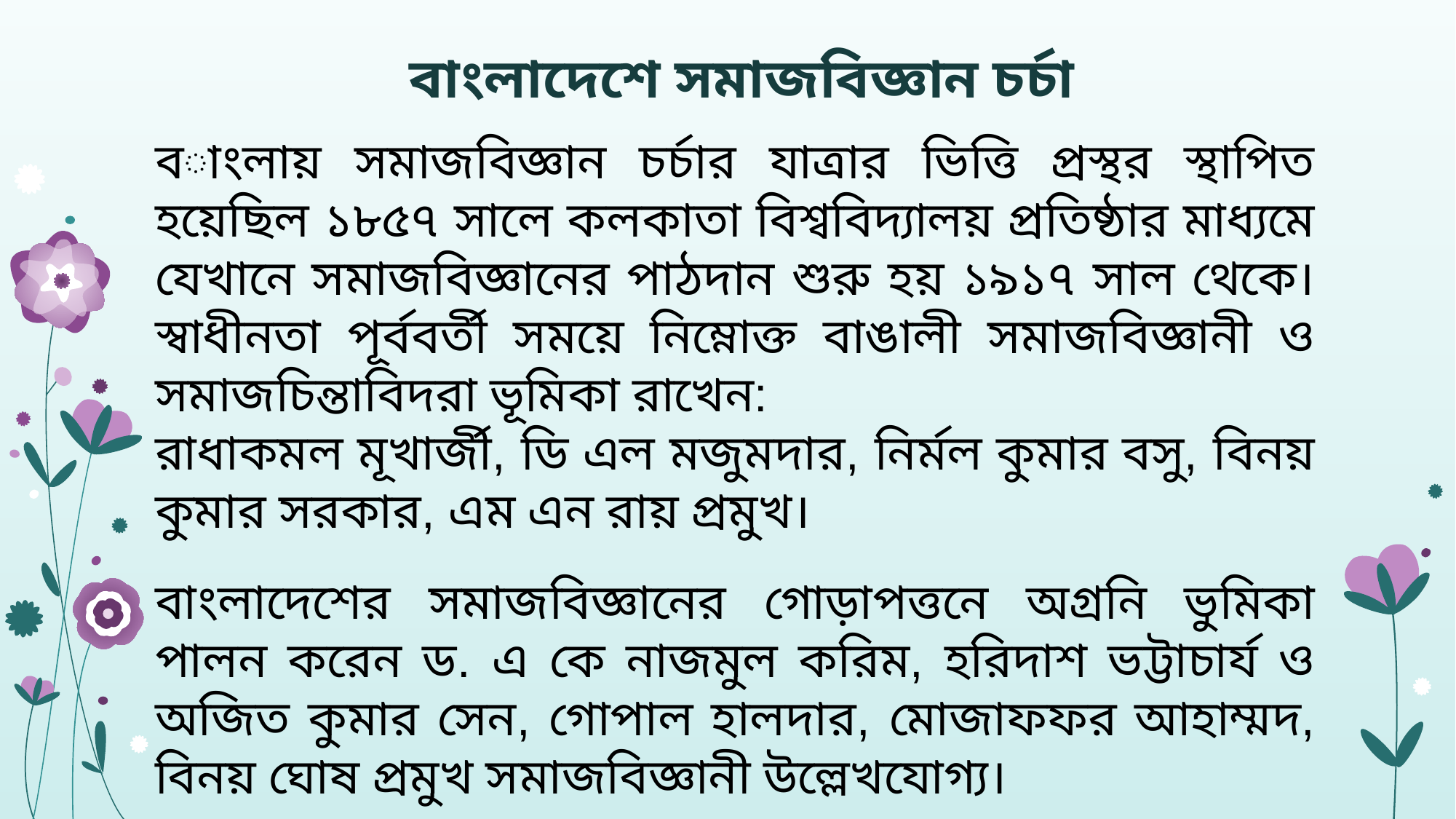

# বাংলাদেশে সমাজবিজ্ঞান চর্চা
বাংলায় সমাজবিজ্ঞান চর্চার যাত্রার ভিত্তি প্রস্থর স্থাপিত হয়েছিল ১৮৫৭ সালে কলকাতা বিশ্ববিদ্যালয় প্রতিষ্ঠার মাধ্যমে যেখানে সমাজবিজ্ঞানের পাঠদান শুরু হয় ১৯১৭ সাল থেকে। স্বাধীনতা পূর্ববর্তী সময়ে নিম্নোক্ত বাঙালী সমাজবিজ্ঞানী ও সমাজচিন্তাবিদরা ভূমিকা রাখেন:
রাধাকমল মূখার্জী, ডি এল মজুমদার, নির্মল কুমার বসু, বিনয় কুমার সরকার, এম এন রায় প্রমুখ।

বাংলাদেশের সমাজবিজ্ঞানের গোড়াপত্তনে অগ্রনি ভুমিকা পালন করেন ড. এ কে নাজমুল করিম, হরিদাশ ভট্টাচার্য ও অজিত কুমার সেন, গোপাল হালদার, মোজাফফর আহাম্মদ, বিনয় ঘোষ প্রমুখ সমাজবিজ্ঞানী উল্লেখযোগ্য।